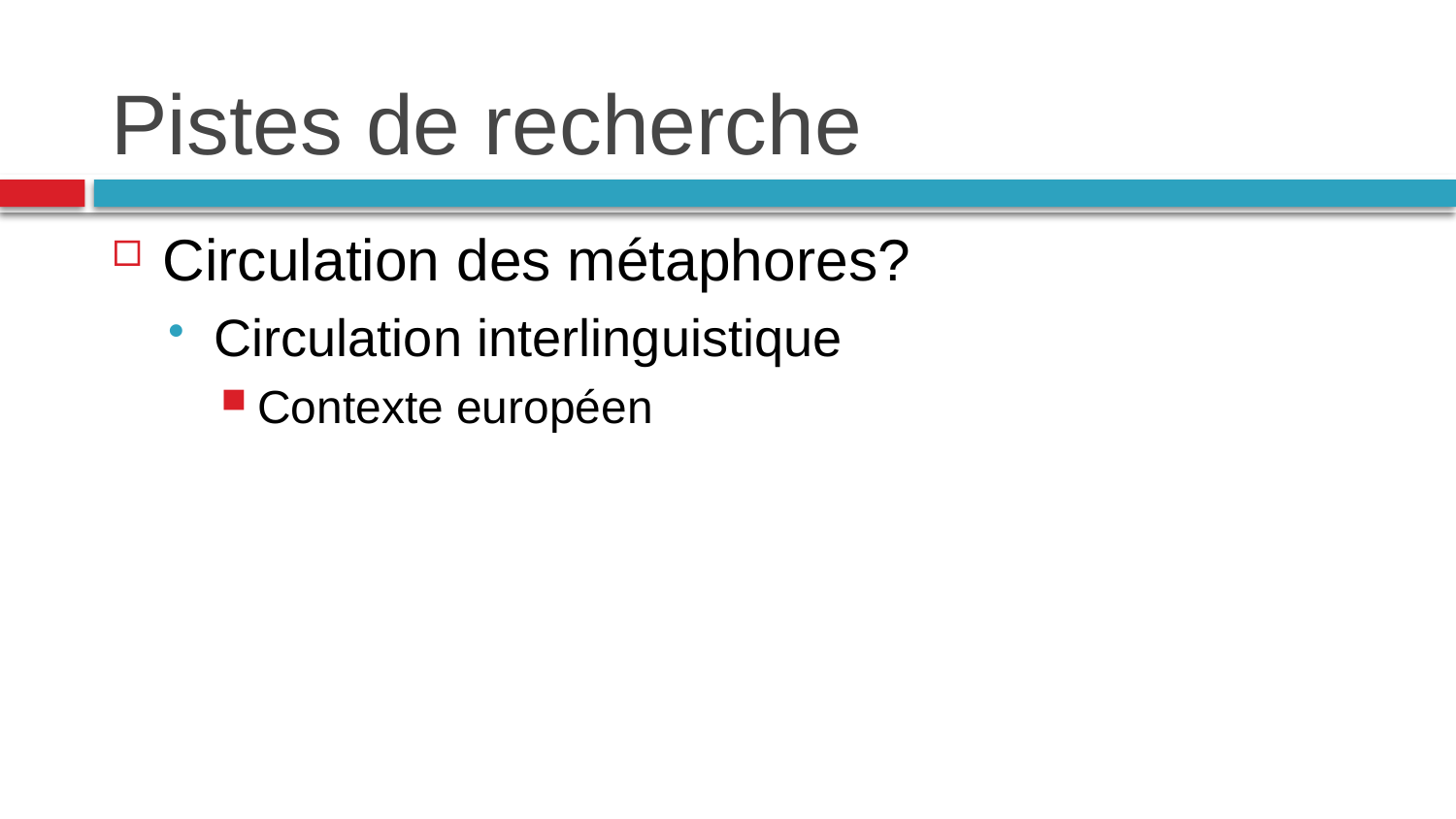

# Pistes de recherche
Circulation des métaphores?
Circulation interlinguistique
Contexte européen